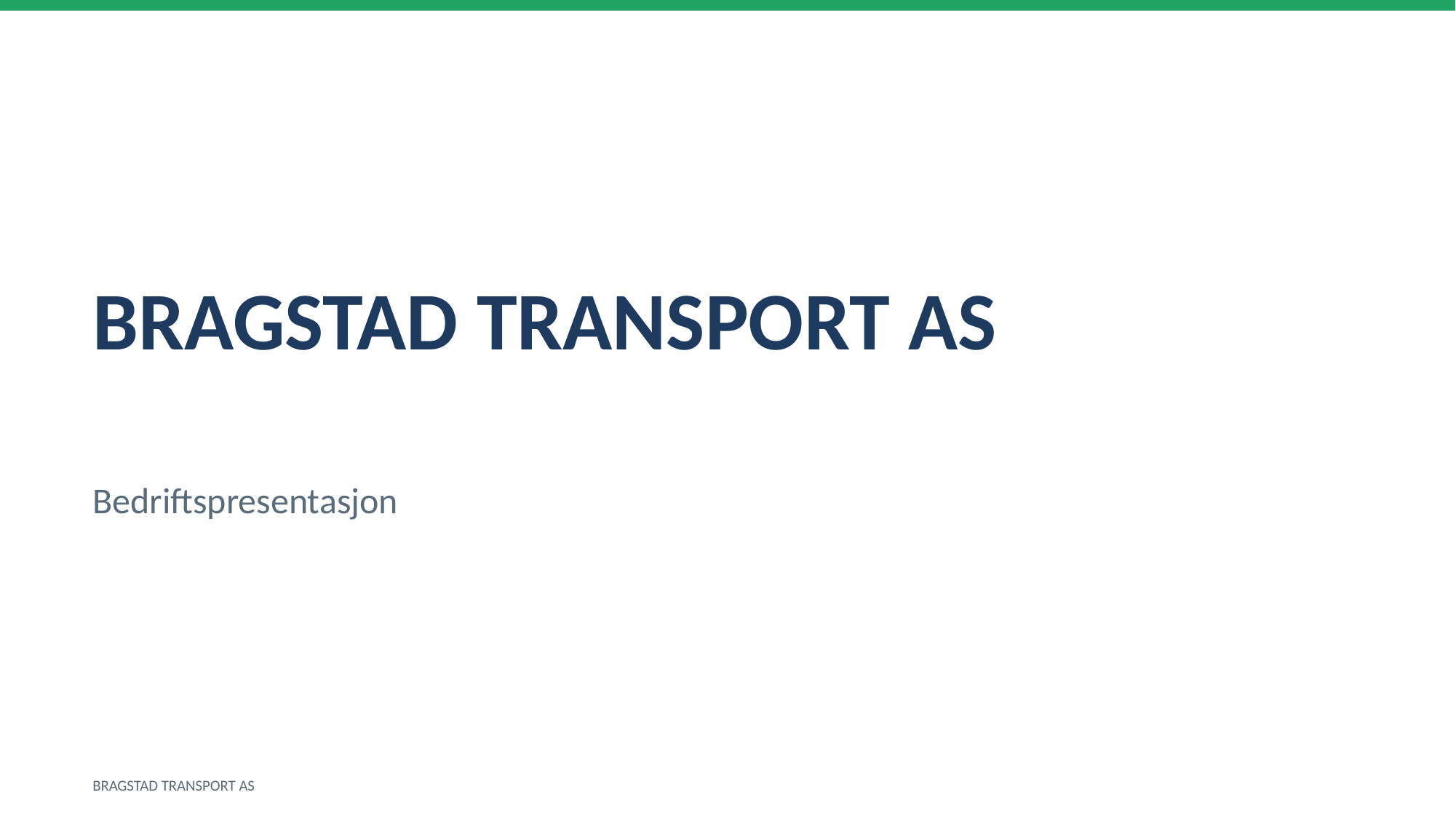

BRAGSTAD TRANSPORT AS
Bedriftspresentasjon
BRAGSTAD TRANSPORT AS